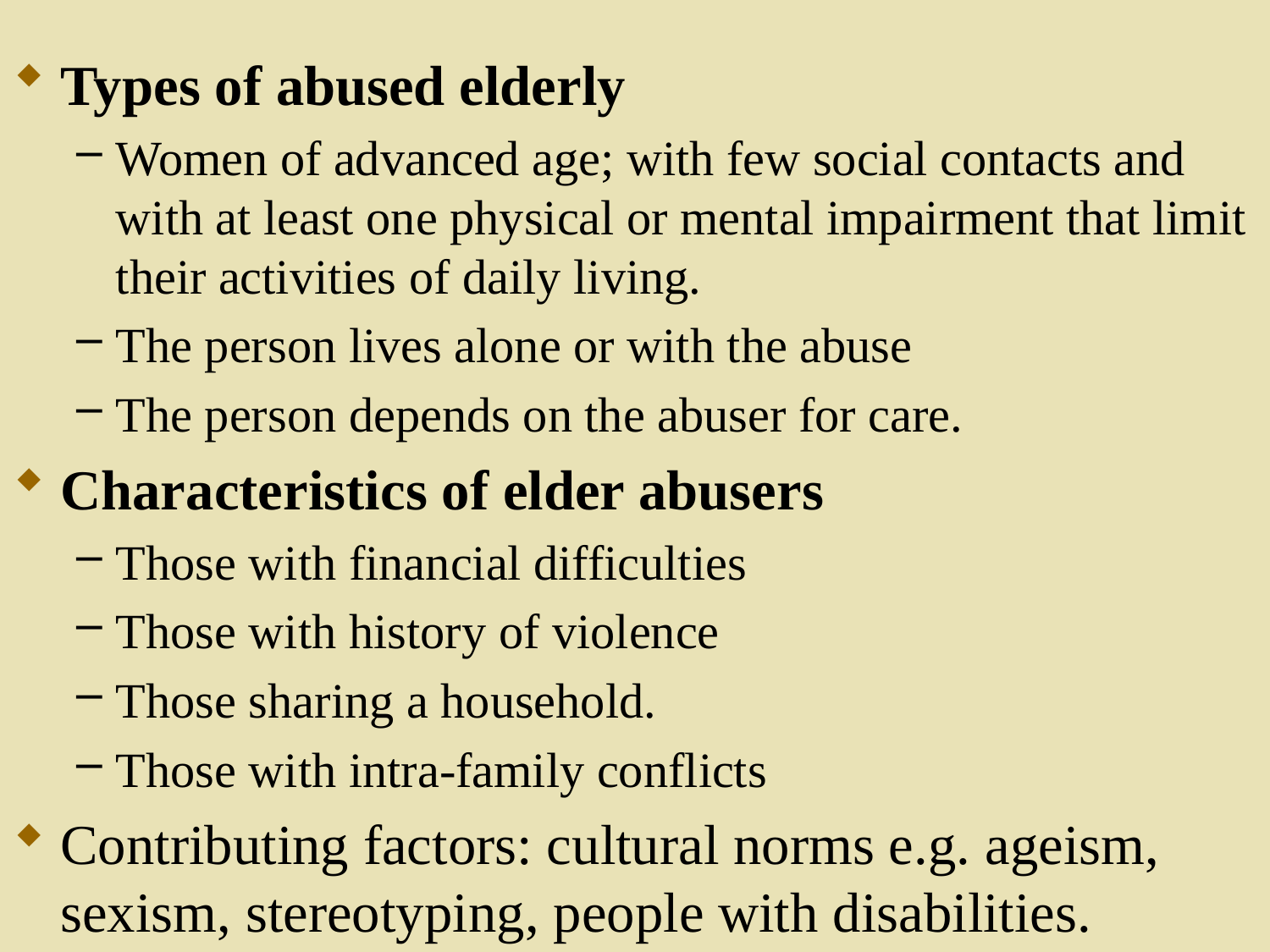

Types of abused elderly
Women of advanced age; with few social contacts and with at least one physical or mental impairment that limit their activities of daily living.
The person lives alone or with the abuse
The person depends on the abuser for care.
Characteristics of elder abusers
Those with financial difficulties
Those with history of violence
Those sharing a household.
Those with intra-family conflicts
Contributing factors: cultural norms e.g. ageism, sexism, stereotyping, people with disabilities.
100